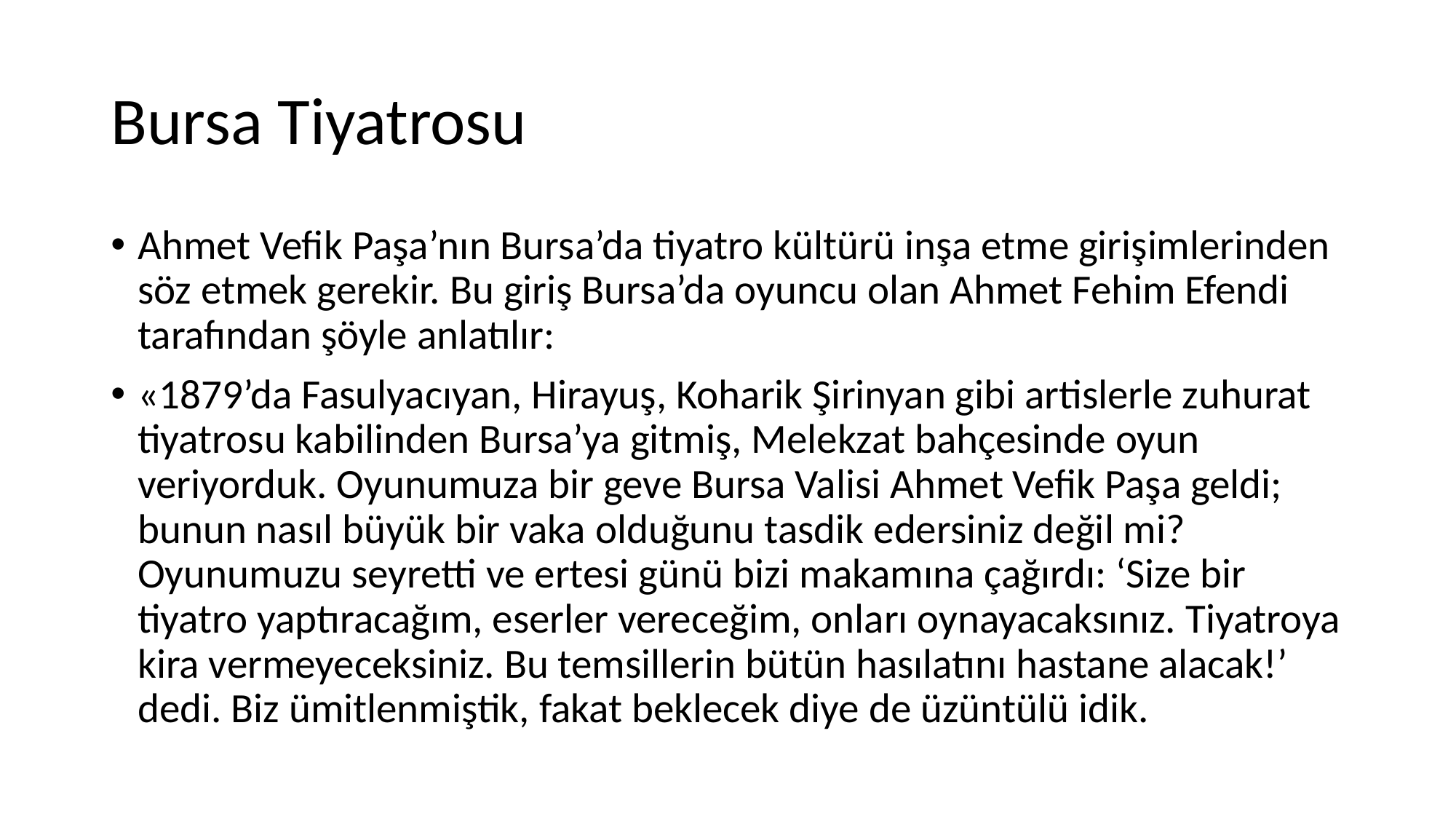

# Bursa Tiyatrosu
Ahmet Vefik Paşa’nın Bursa’da tiyatro kültürü inşa etme girişimlerinden söz etmek gerekir. Bu giriş Bursa’da oyuncu olan Ahmet Fehim Efendi tarafından şöyle anlatılır:
«1879’da Fasulyacıyan, Hirayuş, Koharik Şirinyan gibi artislerle zuhurat tiyatrosu kabilinden Bursa’ya gitmiş, Melekzat bahçesinde oyun veriyorduk. Oyunumuza bir geve Bursa Valisi Ahmet Vefik Paşa geldi; bunun nasıl büyük bir vaka olduğunu tasdik edersiniz değil mi? Oyunumuzu seyretti ve ertesi günü bizi makamına çağırdı: ‘Size bir tiyatro yaptıracağım, eserler vereceğim, onları oynayacaksınız. Tiyatroya kira vermeyeceksiniz. Bu temsillerin bütün hasılatını hastane alacak!’ dedi. Biz ümitlenmiştik, fakat beklecek diye de üzüntülü idik.